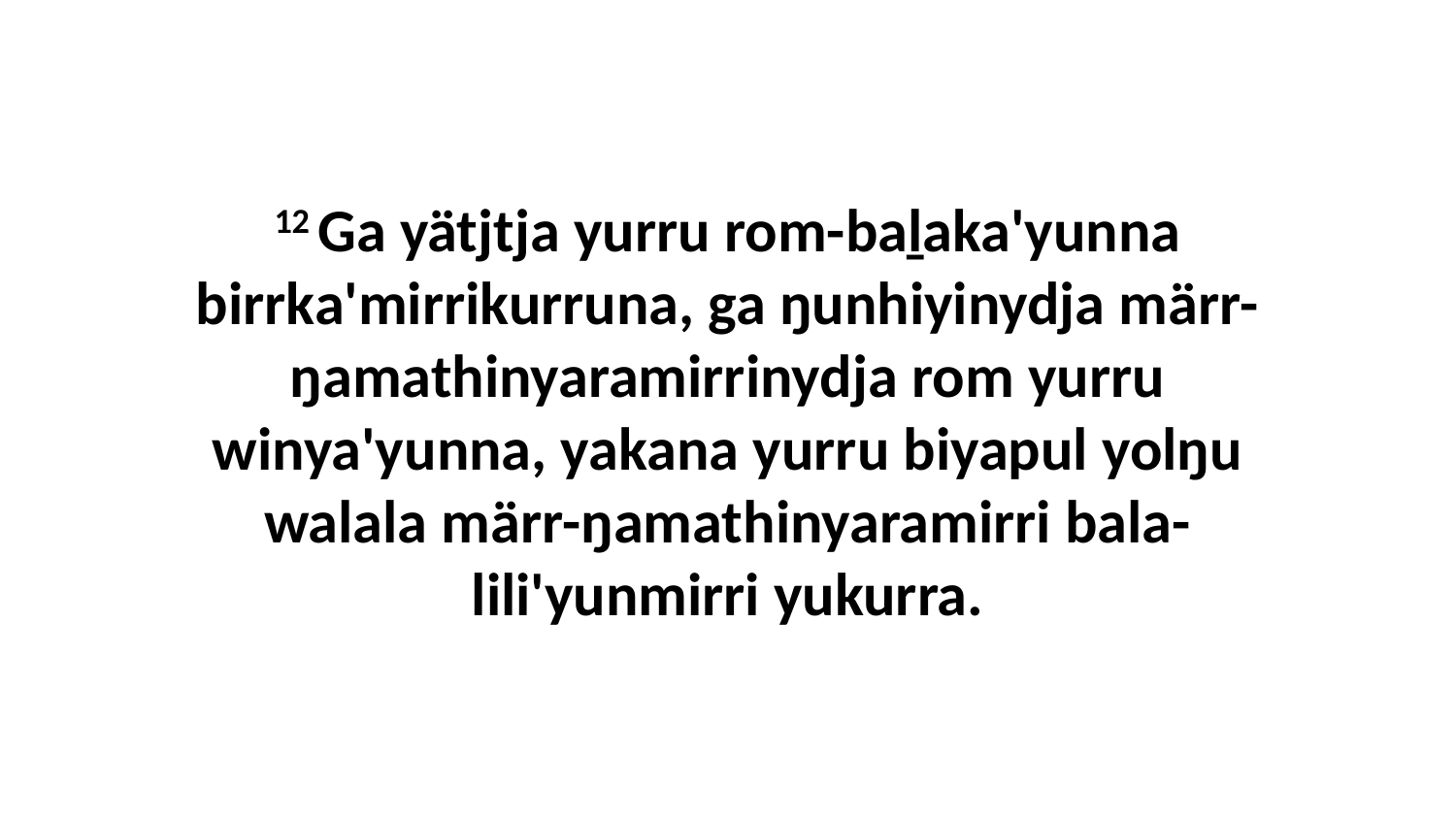

12 Ga yätjtja yurru rom-baḻaka'yunna birrka'mirrikurruna, ga ŋunhiyinydja märr-ŋamathinyaramirrinydja rom yurru winya'yunna, yakana yurru biyapul yolŋu walala märr-ŋamathinyaramirri bala-lili'yunmirri yukurra.